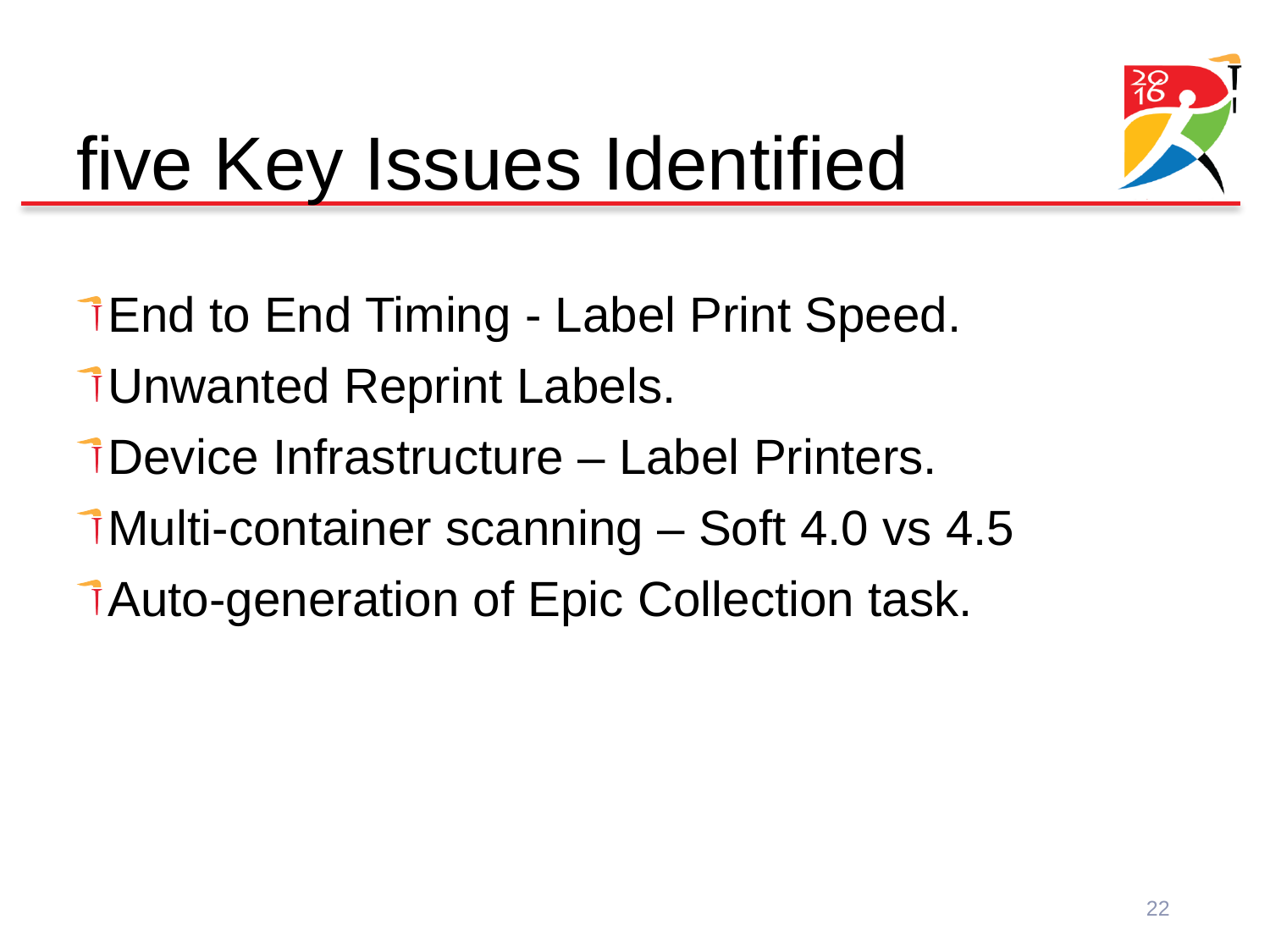

# five Key Issues Identified
End to End Timing - Label Print Speed.
Unwanted Reprint Labels.
Device Infrastructure – Label Printers.
Multi-container scanning – Soft 4.0 vs 4.5
Auto-generation of Epic Collection task.

22